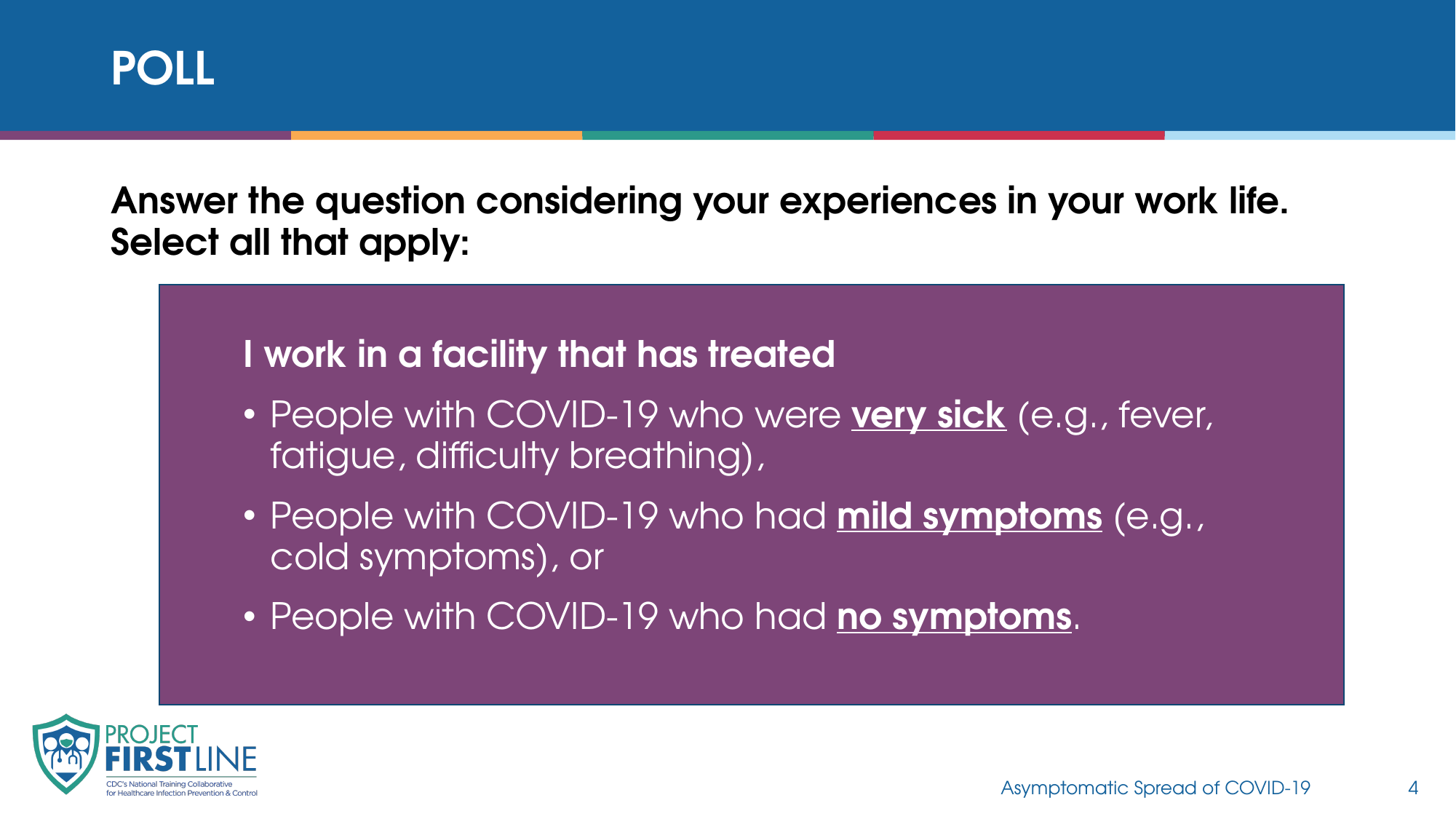

# POLL
Answer the question considering your experiences in your work life. Select all that apply:

I work in a facility that has treated
People with COVID-19 who were very sick (e.g., fever, fatigue, difficulty breathing),
People with COVID-19 who had mild symptoms (e.g., cold symptoms), or
People with COVID-19 who had no symptoms.
Asymptomatic Spread of COVID-19
4